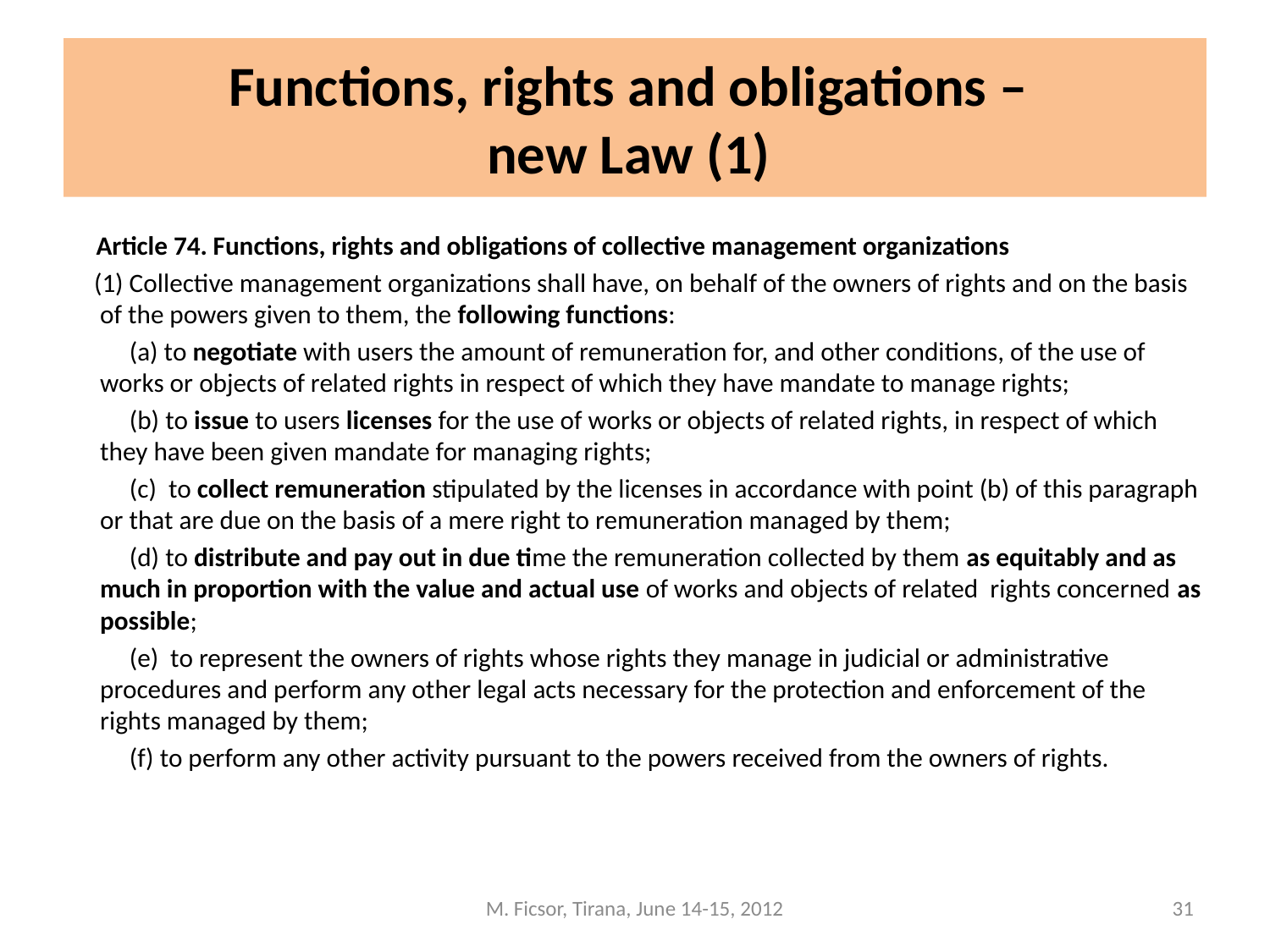

# Functions, rights and obligations – new Law (1)
         Article 74. Functions, rights and obligations of collective management organizations
       (1) Collective management organizations shall have, on behalf of the owners of rights and on the basis of the powers given to them, the following functions:
             (a) to negotiate with users the amount of remuneration for, and other conditions, of the use of works or objects of related rights in respect of which they have mandate to manage rights;
             (b) to issue to users licenses for the use of works or objects of related rights, in respect of which they have been given mandate for managing rights;
             (c)  to collect remuneration stipulated by the licenses in accordance with point (b) of this paragraph or that are due on the basis of a mere right to remuneration managed by them;
             (d) to distribute and pay out in due time the remuneration collected by them as equitably and as much in proportion with the value and actual use of works and objects of related  rights concerned as possible;
             (e)  to represent the owners of rights whose rights they manage in judicial or administrative procedures and perform any other legal acts necessary for the protection and enforcement of the rights managed by them;
             (f) to perform any other activity pursuant to the powers received from the owners of rights.

M. Ficsor, Tirana, June 14-15, 2012
31